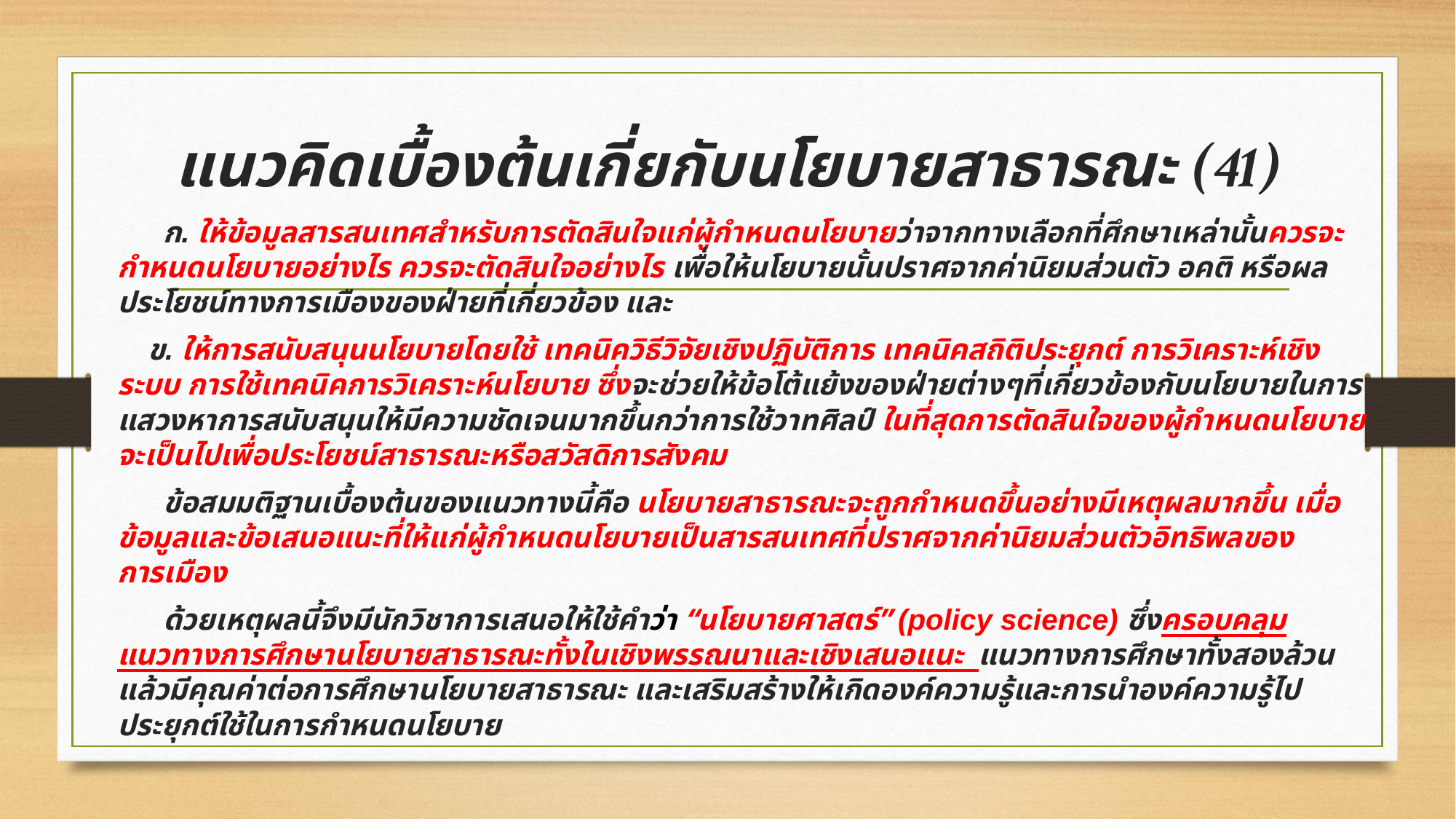

# แนวคิดเบื้องต้นเกี่ยกับนโยบายสาธารณะ (41)
      ก. ให้ข้อมูลสารสนเทศสำหรับการตัดสินใจแก่ผู้กำหนดนโยบายว่าจากทางเลือกที่ศึกษาเหล่านั้นควรจะกำหนดนโยบายอย่างไร ควรจะตัดสินใจอย่างไร เพื่อให้นโยบายนั้นปราศจากค่านิยมส่วนตัว อคติ หรือผลประโยชน์ทางการเมืองของฝ่ายที่เกี่ยวข้อง และ
    ข. ให้การสนับสนุนนโยบายโดยใช้ เทคนิควิธีวิจัยเชิงปฏิบัติการ เทคนิคสถิติประยุกต์ การวิเคราะห์เชิงระบบ การใช้เทคนิคการวิเคราะห์นโยบาย ซึ่งจะช่วยให้ข้อโต้แย้งของฝ่ายต่างๆที่เกี่ยวข้องกับนโยบายในการแสวงหาการสนับสนุนให้มีความชัดเจนมากขึ้นกว่าการใช้วาทศิลป์ ในที่สุดการตัดสินใจของผู้กำหนดนโยบายจะเป็นไปเพื่อประโยชน์สาธารณะหรือสวัสดิการสังคม
      ข้อสมมติฐานเบื้องต้นของแนวทางนี้คือ นโยบายสาธารณะจะถูกกำหนดขึ้นอย่างมีเหตุผลมากขึ้น เมื่อข้อมูลและข้อเสนอแนะที่ให้แก่ผู้กำหนดนโยบายเป็นสารสนเทศที่ปราศจากค่านิยมส่วนตัวอิทธิพลของการเมือง
      ด้วยเหตุผลนี้จึงมีนักวิชาการเสนอให้ใช้คำว่า “นโยบายศาสตร์” (policy science) ซึ่งครอบคลุมแนวทางการศึกษานโยบายสาธารณะทั้งในเชิงพรรณนาและเชิงเสนอแนะ  แนวทางการศึกษาทั้งสองล้วนแล้วมีคุณค่าต่อการศึกษานโยบายสาธารณะ และเสริมสร้างให้เกิดองค์ความรู้และการนำองค์ความรู้ไปประยุกต์ใช้ในการกำหนดนโยบาย